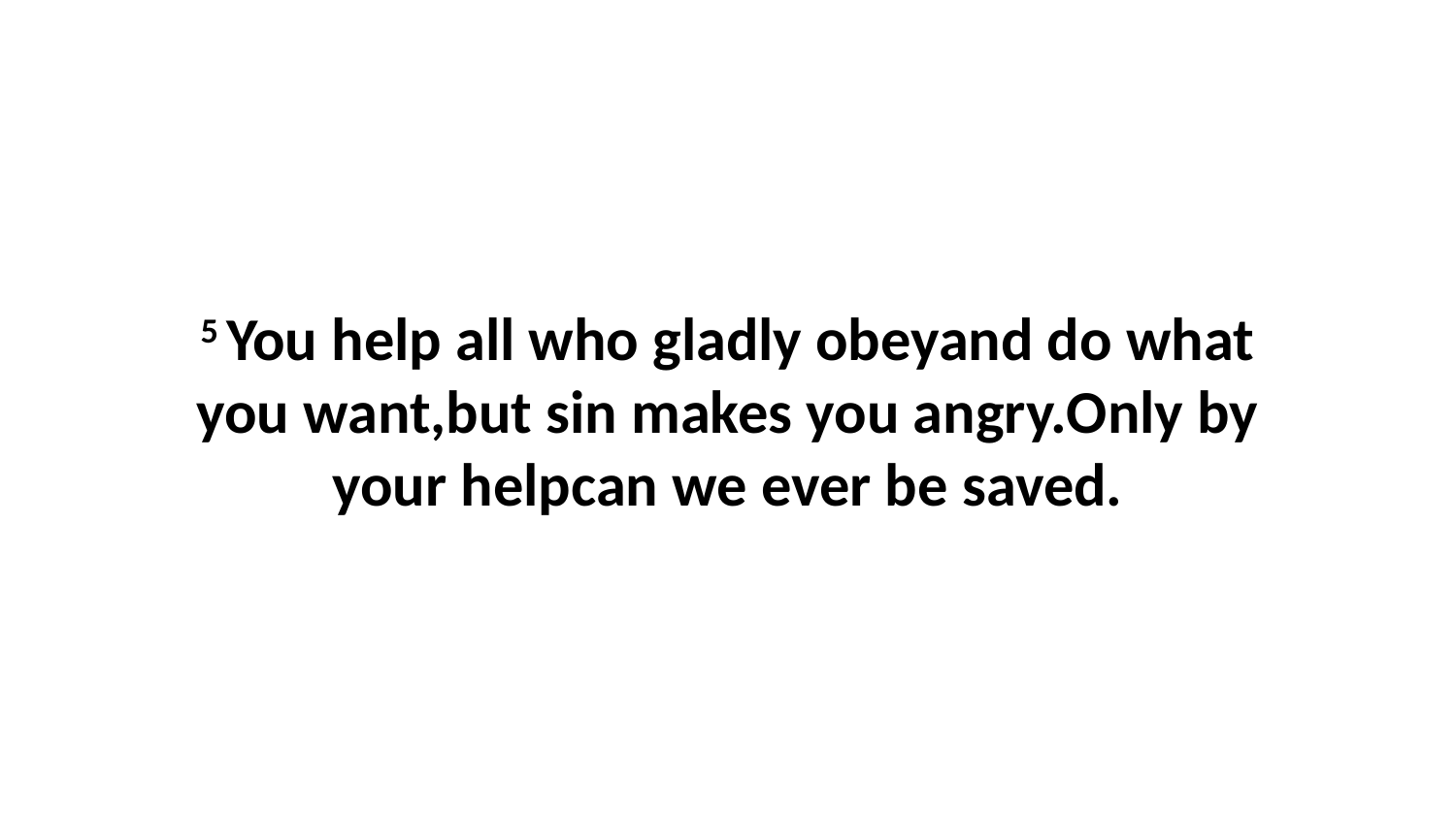

5 You help all who gladly obeyand do what you want,but sin makes you angry.Only by your helpcan we ever be saved.